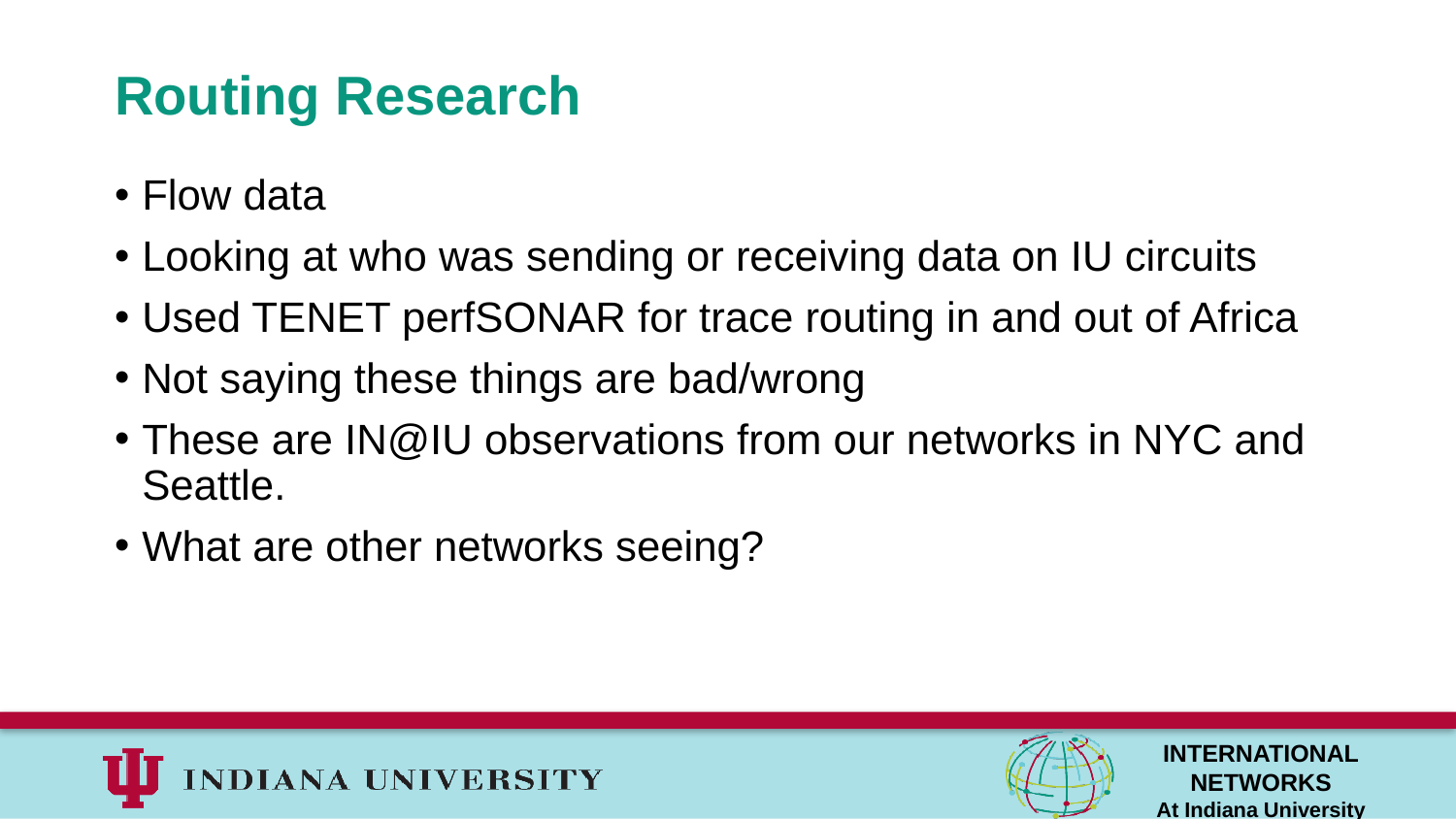

# Routing Research
Flow data
Looking at who was sending or receiving data on IU circuits
Used TENET perfSONAR for trace routing in and out of Africa
Not saying these things are bad/wrong
These are IN@IU observations from our networks in NYC and Seattle.
What are other networks seeing?